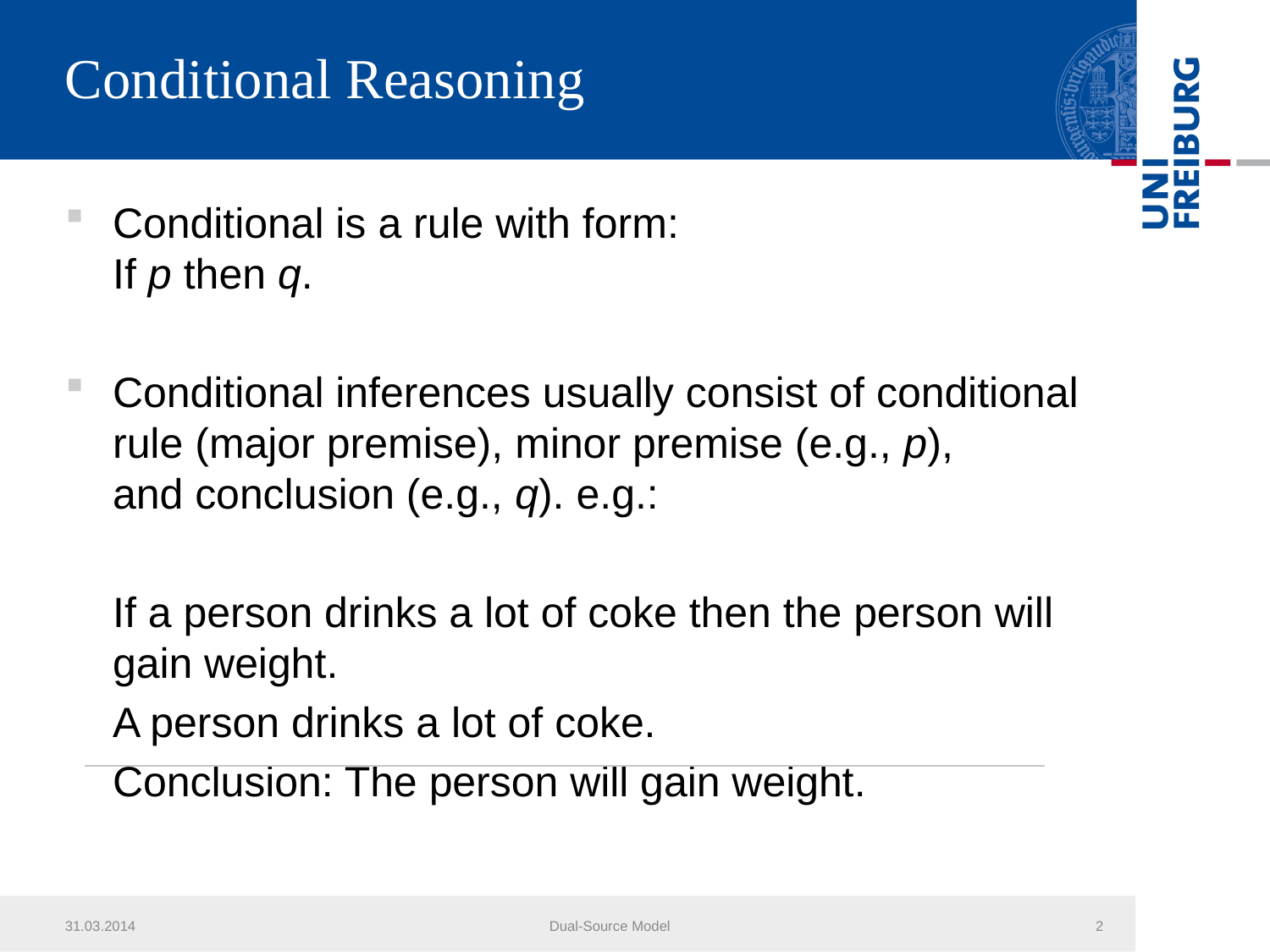

# Conditional Reasoning
Conditional is a rule with form:
If p then q.

Conditional inferences usually consist of conditional rule (major premise), minor premise (e.g., p),
and conclusion (e.g., q). e.g.:

	If a person drinks a lot of coke then the person will gain weight.
	A person drinks a lot of coke.
	Conclusion: The person will gain weight.

31.03.2014
Dual-Source Model
2